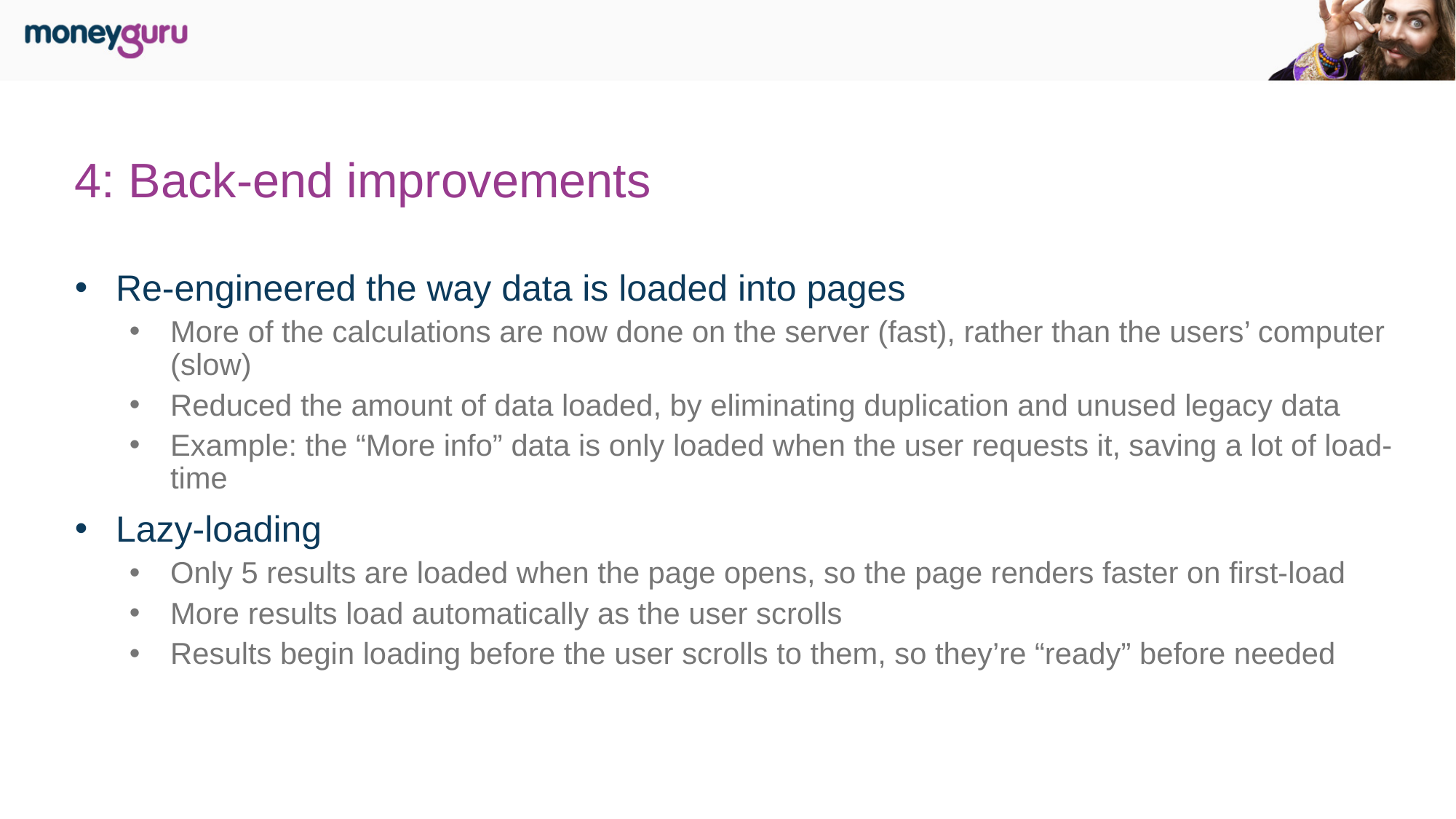

# 4: Back-end improvements
Re-engineered the way data is loaded into pages
More of the calculations are now done on the server (fast), rather than the users’ computer (slow)
Reduced the amount of data loaded, by eliminating duplication and unused legacy data
Example: the “More info” data is only loaded when the user requests it, saving a lot of load-time
Lazy-loading
Only 5 results are loaded when the page opens, so the page renders faster on first-load
More results load automatically as the user scrolls
Results begin loading before the user scrolls to them, so they’re “ready” before needed